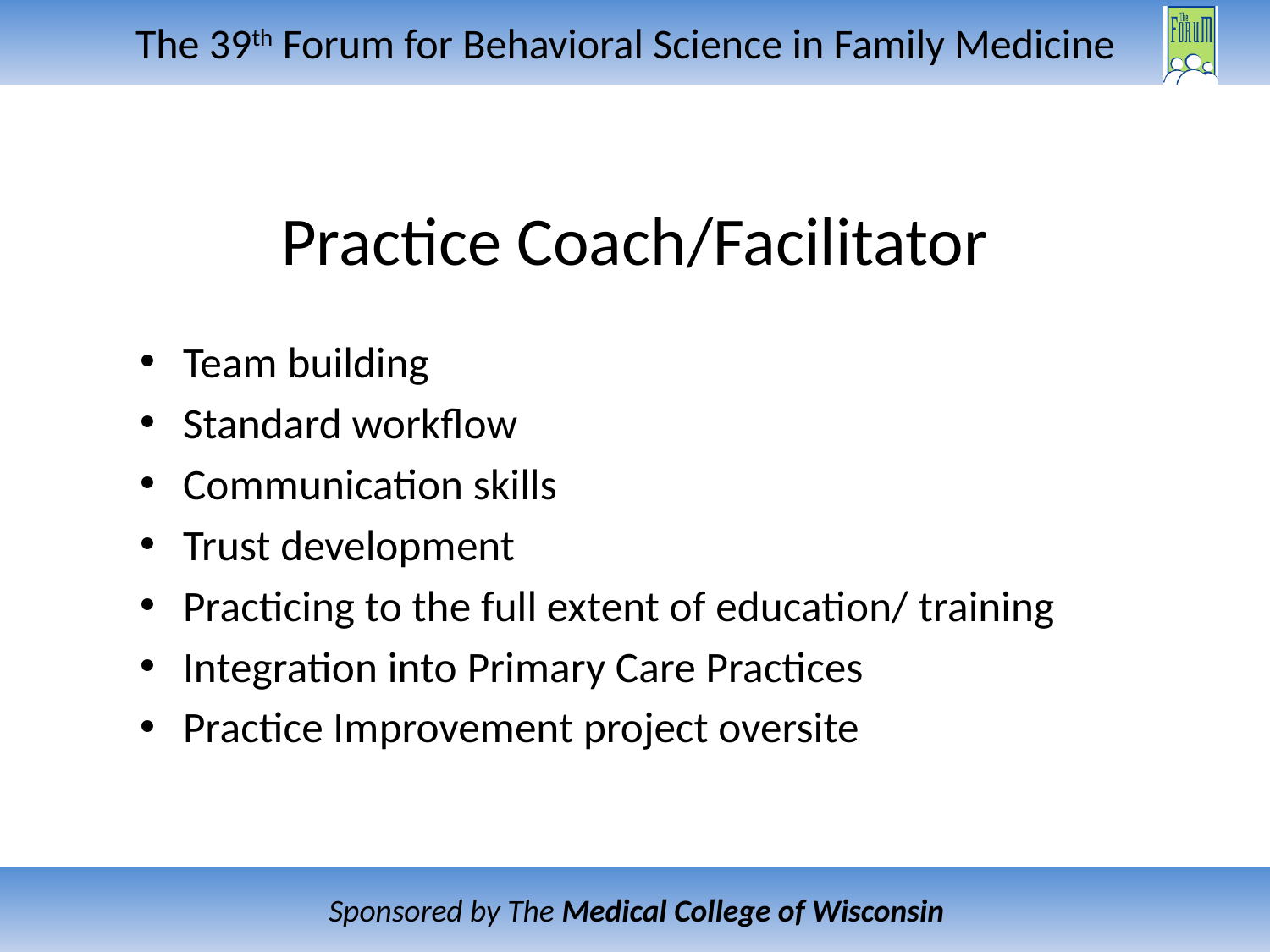

# Practice Coach/Facilitator
Team building
Standard workflow
Communication skills
Trust development
Practicing to the full extent of education/ training
Integration into Primary Care Practices
Practice Improvement project oversite